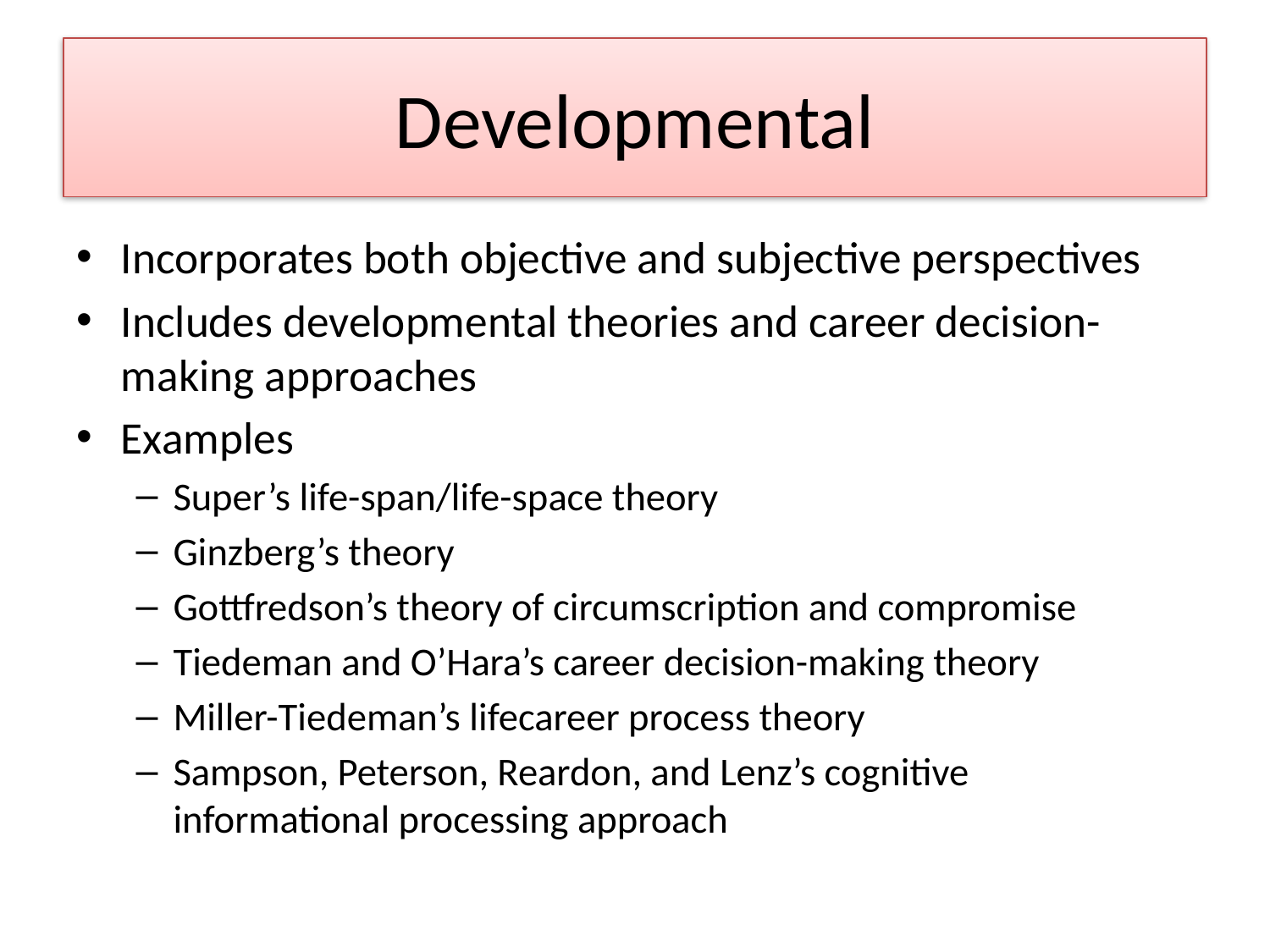

# Developmental
Incorporates both objective and subjective perspectives
Includes developmental theories and career decision-making approaches
Examples
Super’s life-span/life-space theory
Ginzberg’s theory
Gottfredson’s theory of circumscription and compromise
Tiedeman and O’Hara’s career decision-making theory
Miller-Tiedeman’s lifecareer process theory
Sampson, Peterson, Reardon, and Lenz’s cognitive informational processing approach